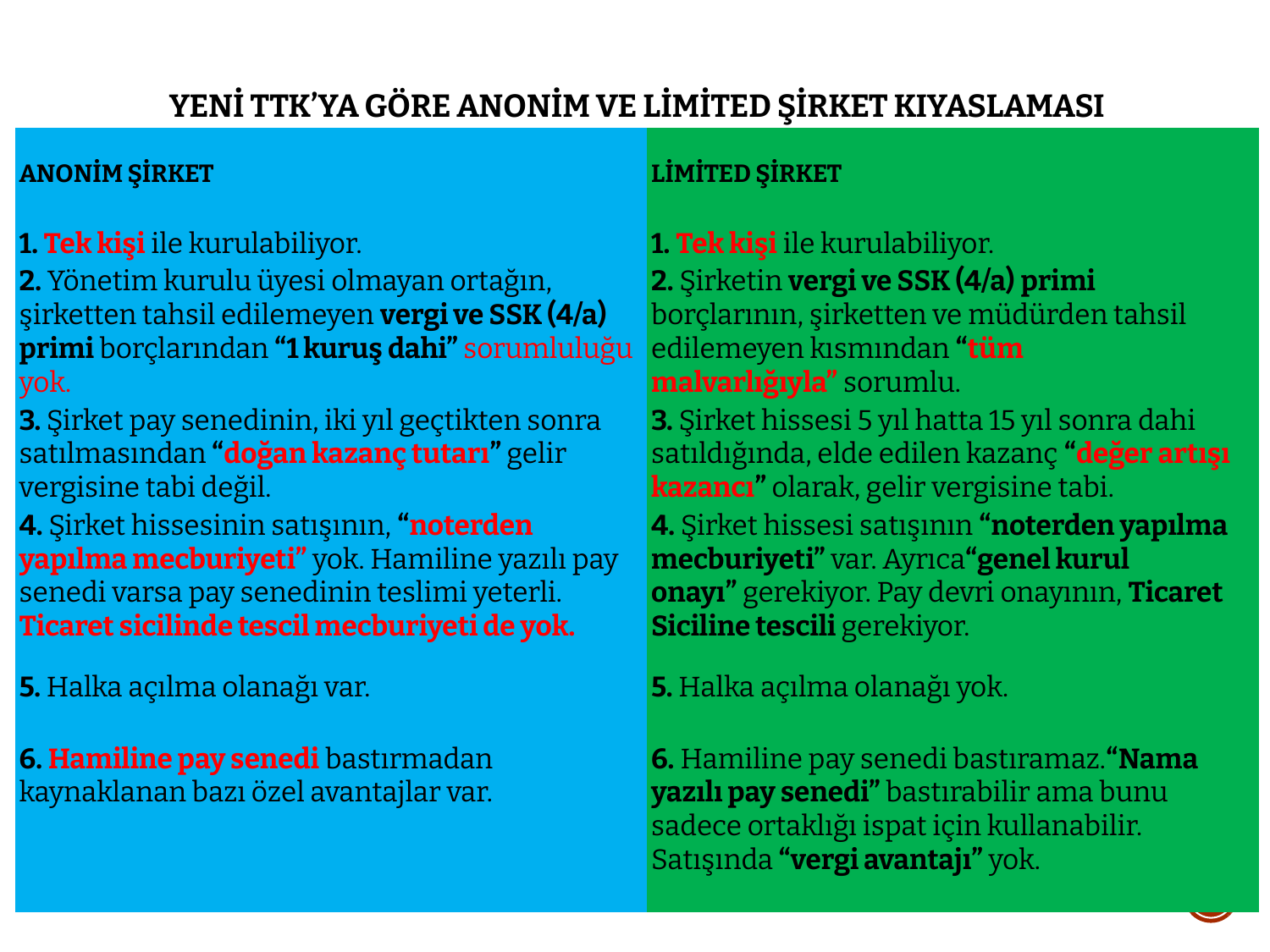

| YENİ TTK’YA GÖRE ANONİM VE LİMİTED ŞİRKET KIYASLAMASI |  |
| --- | --- |
| ANONİM ŞİRKET | LİMİTED ŞİRKET |
| 1. Tek kişi ile kurulabiliyor. | 1. Tek kişi ile kurulabiliyor. |
| 2. Yönetim kurulu üyesi olmayan ortağın, şirketten tahsil edilemeyen vergi ve SSK (4/a) primi borçlarından “1 kuruş dahi” sorumluluğu yok. | 2. Şirketin vergi ve SSK (4/a) primi borçlarının, şirketten ve müdürden tahsil edilemeyen kısmından “tüm malvarlığıyla” sorumlu. |
| 3. Şirket pay senedinin, iki yıl geçtikten sonra satılmasından “doğan kazanç tutarı” gelir vergisine tabi değil. | 3. Şirket hissesi 5 yıl hatta 15 yıl sonra dahi satıldığında, elde edilen kazanç “değer artışı kazancı” olarak, gelir vergisine tabi. |
| 4. Şirket hissesinin satışının, “noterden yapılma mecburiyeti” yok. Hamiline yazılı pay senedi varsa pay senedinin teslimi yeterli. Ticaret sicilinde tescil mecburiyeti de yok. | 4. Şirket hissesi satışının “noterden yapılma mecburiyeti” var. Ayrıca“genel kurul onayı” gerekiyor. Pay devri onayının, Ticaret Siciline tescili gerekiyor. |
| 5. Halka açılma olanağı var. | 5. Halka açılma olanağı yok. |
| 6. Hamiline pay senedi bastırmadan kaynaklanan bazı özel avantajlar var. | 6. Hamiline pay senedi bastıramaz.“Nama yazılı pay senedi” bastırabilir ama bunu sadece ortaklığı ispat için kullanabilir. Satışında “vergi avantajı” yok. |
|  |  |